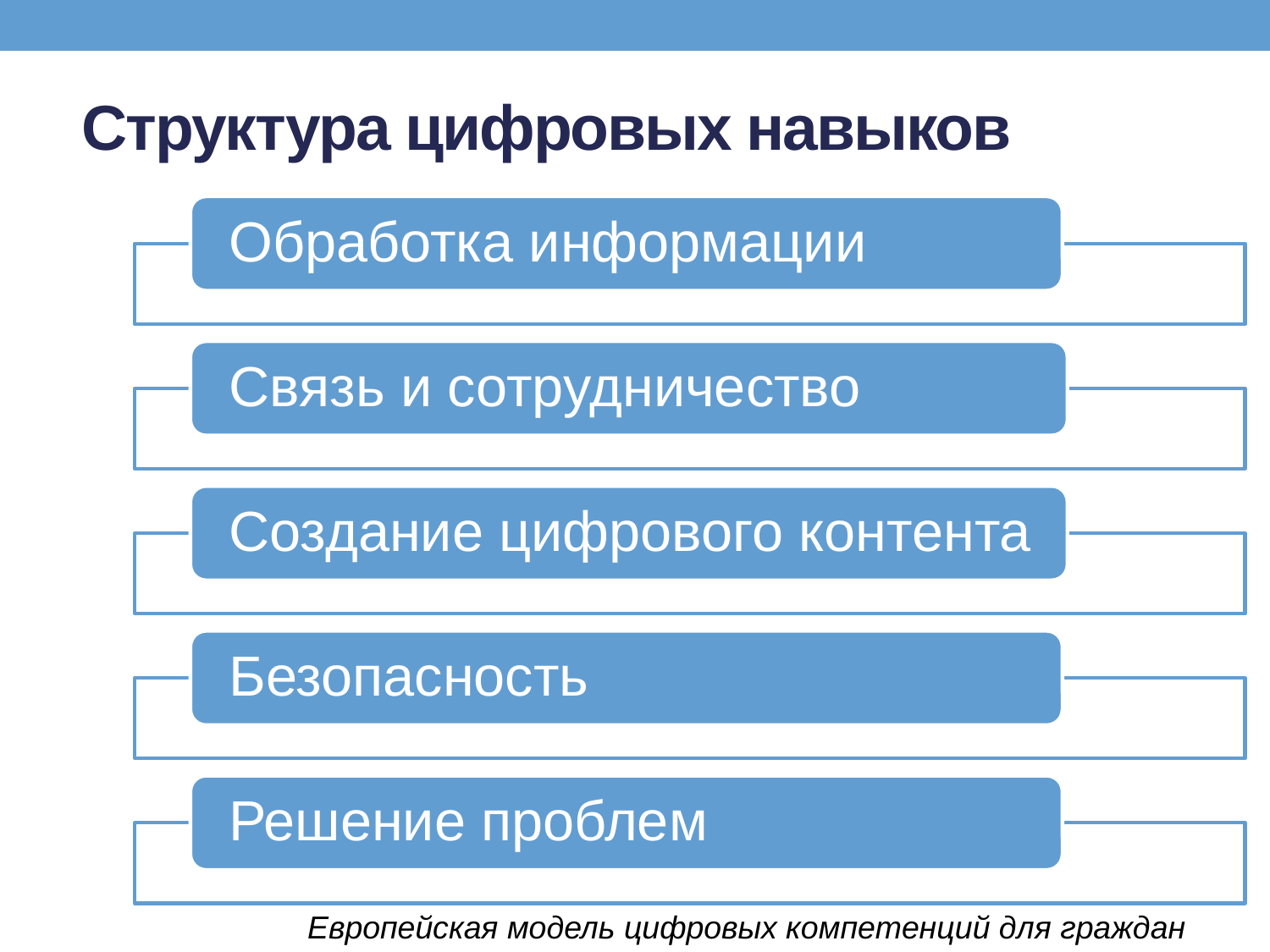

# Структура цифровых навыков
Обработка информации
Связь и сотрудничество
Создание цифрового контента
Безопасность
Решение проблем
Европейская модель цифровых компетенций для граждан